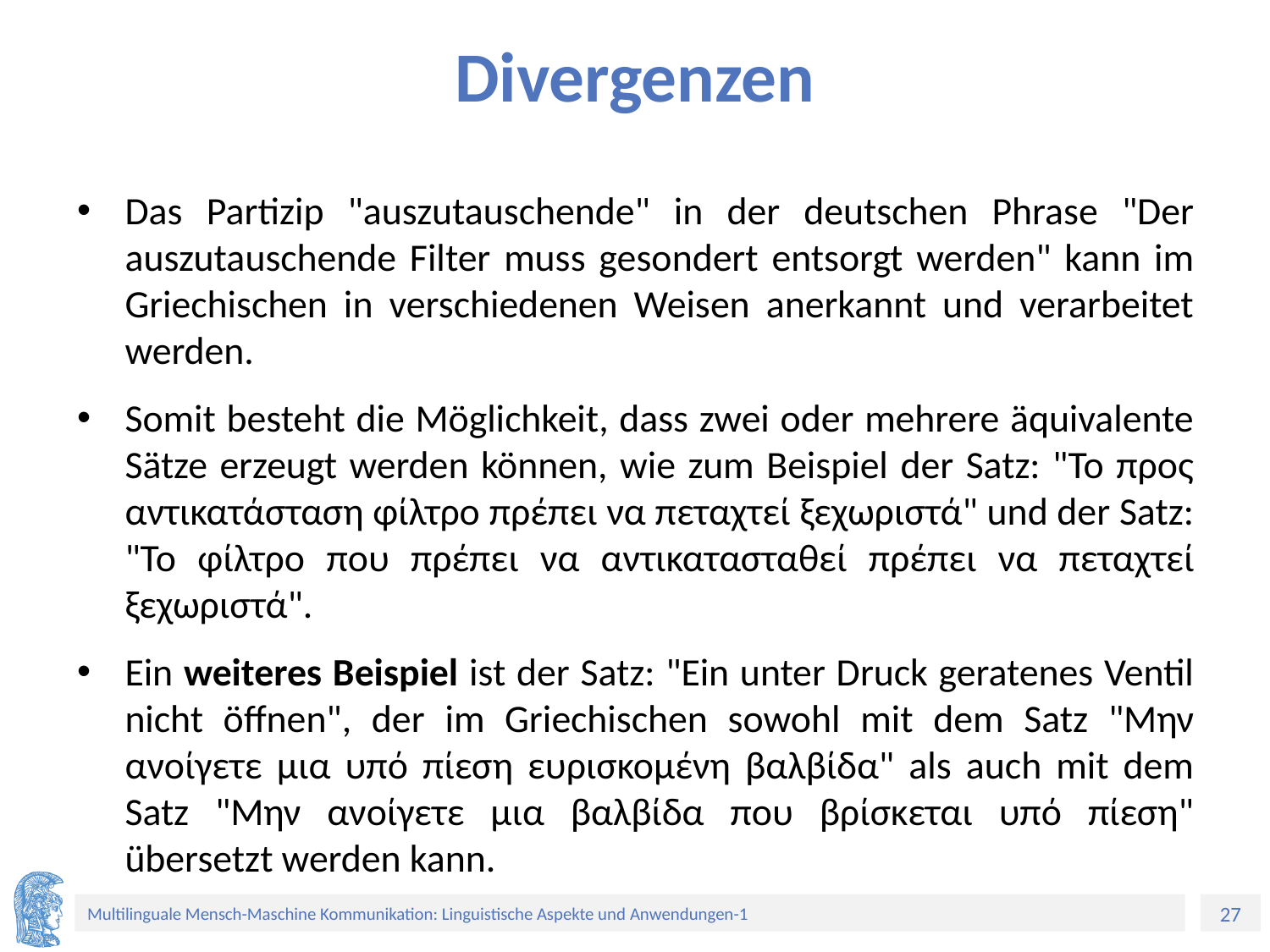

# Divergenzen
Das Partizip "auszutauschende" in der deutschen Phrase "Der auszutauschende Filter muss gesondert entsorgt werden" kann im Griechischen in verschiedenen Weisen anerkannt und verarbeitet werden.
Somit besteht die Möglichkeit, dass zwei oder mehrere äquivalente Sätze erzeugt werden können, wie zum Beispiel der Satz: "Το προς αντικατάσταση φίλτρο πρέπει να πεταχτεί ξεχωριστά" und der Satz: "Το φίλτρο που πρέπει να αντικατασταθεί πρέπει να πεταχτεί ξεχωριστά".
Ein weiteres Beispiel ist der Satz: "Ein unter Druck geratenes Ventil nicht öffnen", der im Griechischen sowohl mit dem Satz "Μην ανοίγετε μια υπό πίεση ευρισκομένη βαλβίδα" als auch mit dem Satz "Μην ανοίγετε μια βαλβίδα που βρίσκεται υπό πίεση" übersetzt werden kann.